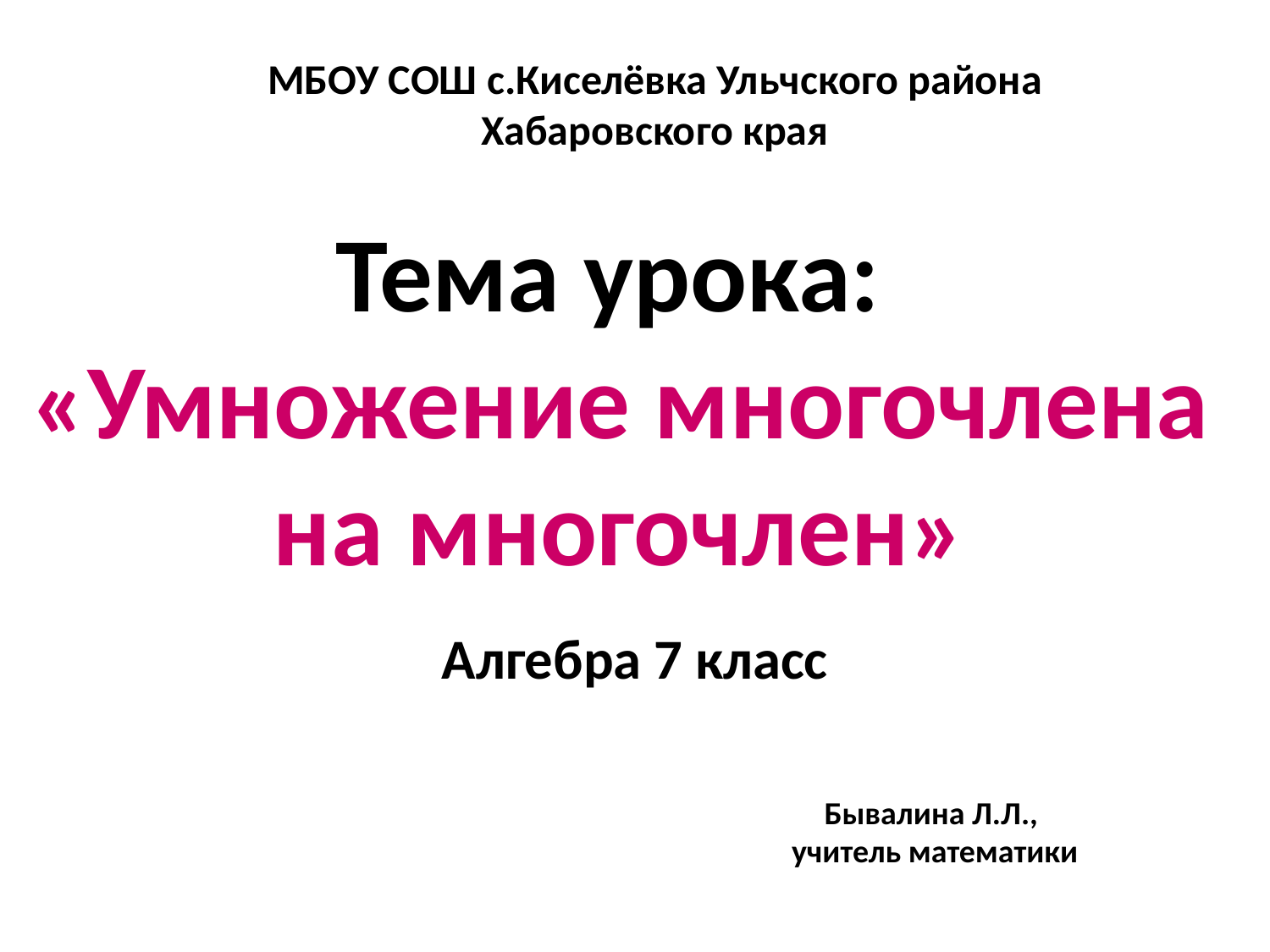

МБОУ СОШ с.Киселёвка Ульчского района Хабаровского края
# Тема урока: «Умножение многочлена на многочлен»
Алгебра 7 класс
Бывалина Л.Л.,
учитель математики